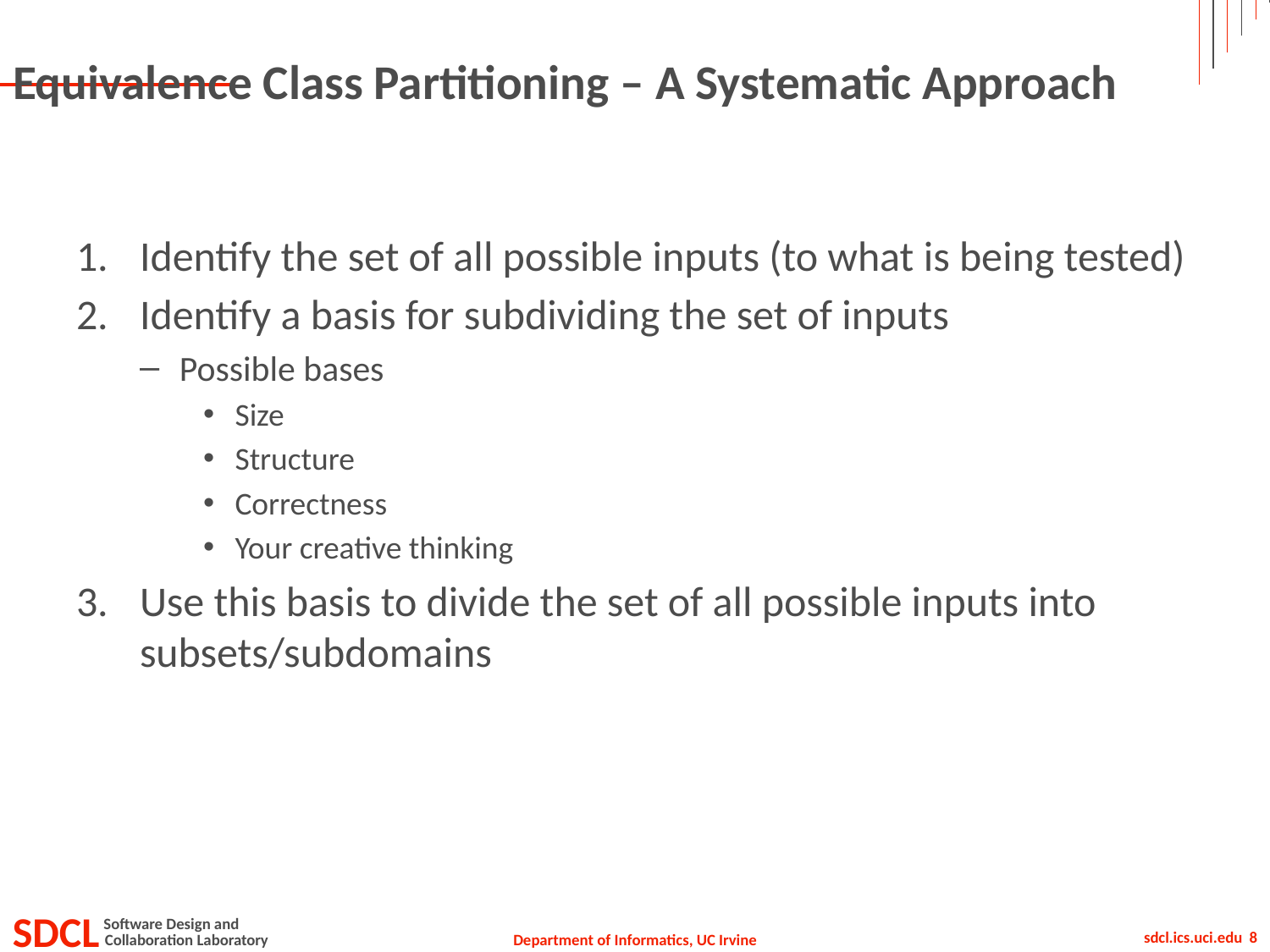

# Equivalence Class Partitioning – A Systematic Approach
Identify the set of all possible inputs (to what is being tested)
Identify a basis for subdividing the set of inputs
Possible bases
Size
Structure
Correctness
Your creative thinking
Use this basis to divide the set of all possible inputs into subsets/subdomains